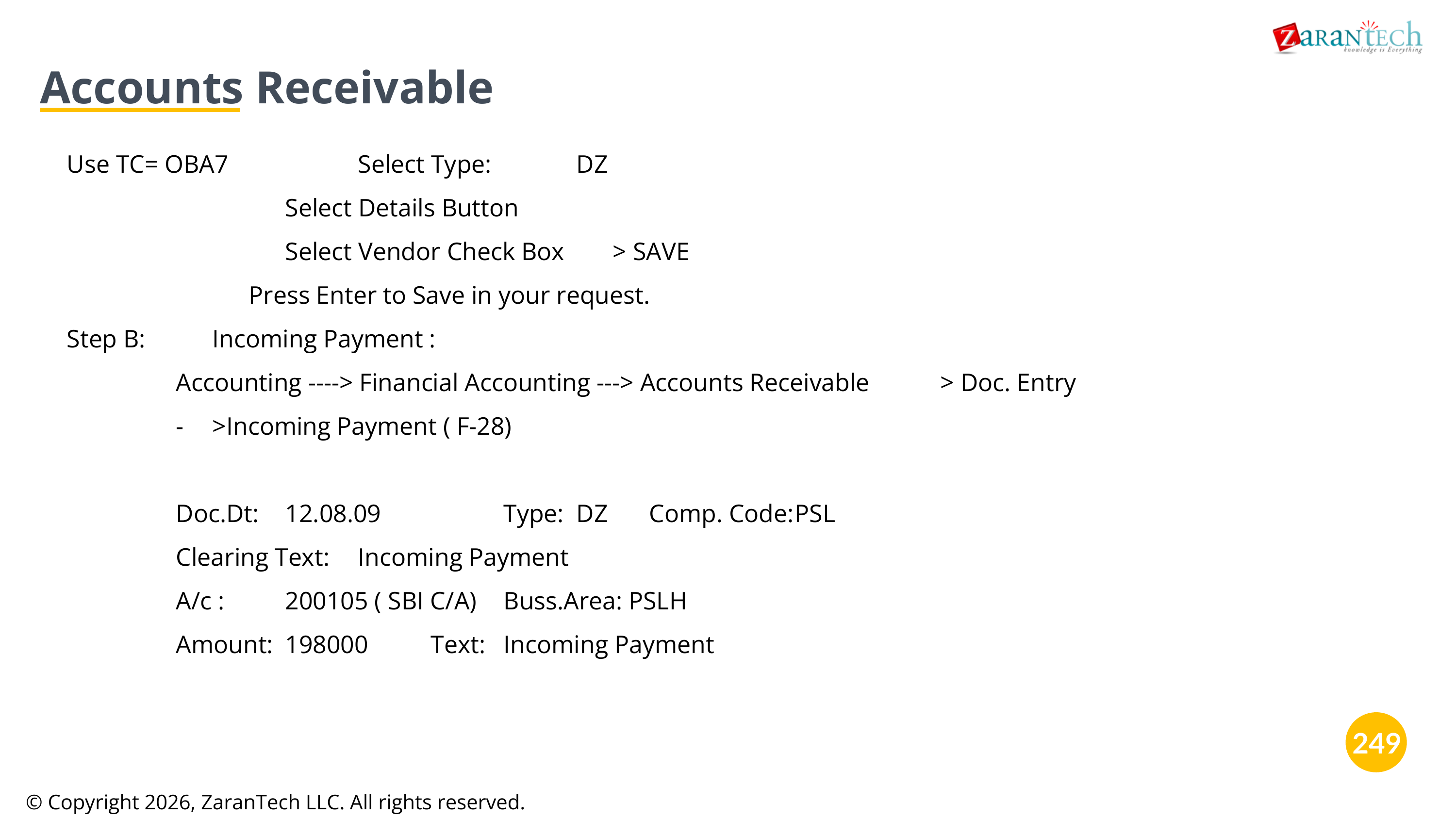

Accounts Receivable

Use TC= OBA7		Select Type:		DZ
Select Details Button
Select Vendor Check Box	> SAVE
Press Enter to Save in your request.
Step B:	Incoming Payment :
Accounting ----> Financial Accounting ---> Accounts Receivable	> Doc. Entry
-	>Incoming Payment ( F-28)

Doc.Dt:	12.08.09		Type:	DZ	Comp. Code:	PSL
Clearing Text:	Incoming Payment
A/c :	200105 ( SBI C/A)	Buss.Area: PSLH
Amount:	198000	Text:	Incoming Payment

249
249
© Copyright 2026, ZaranTech LLC. All rights reserved.